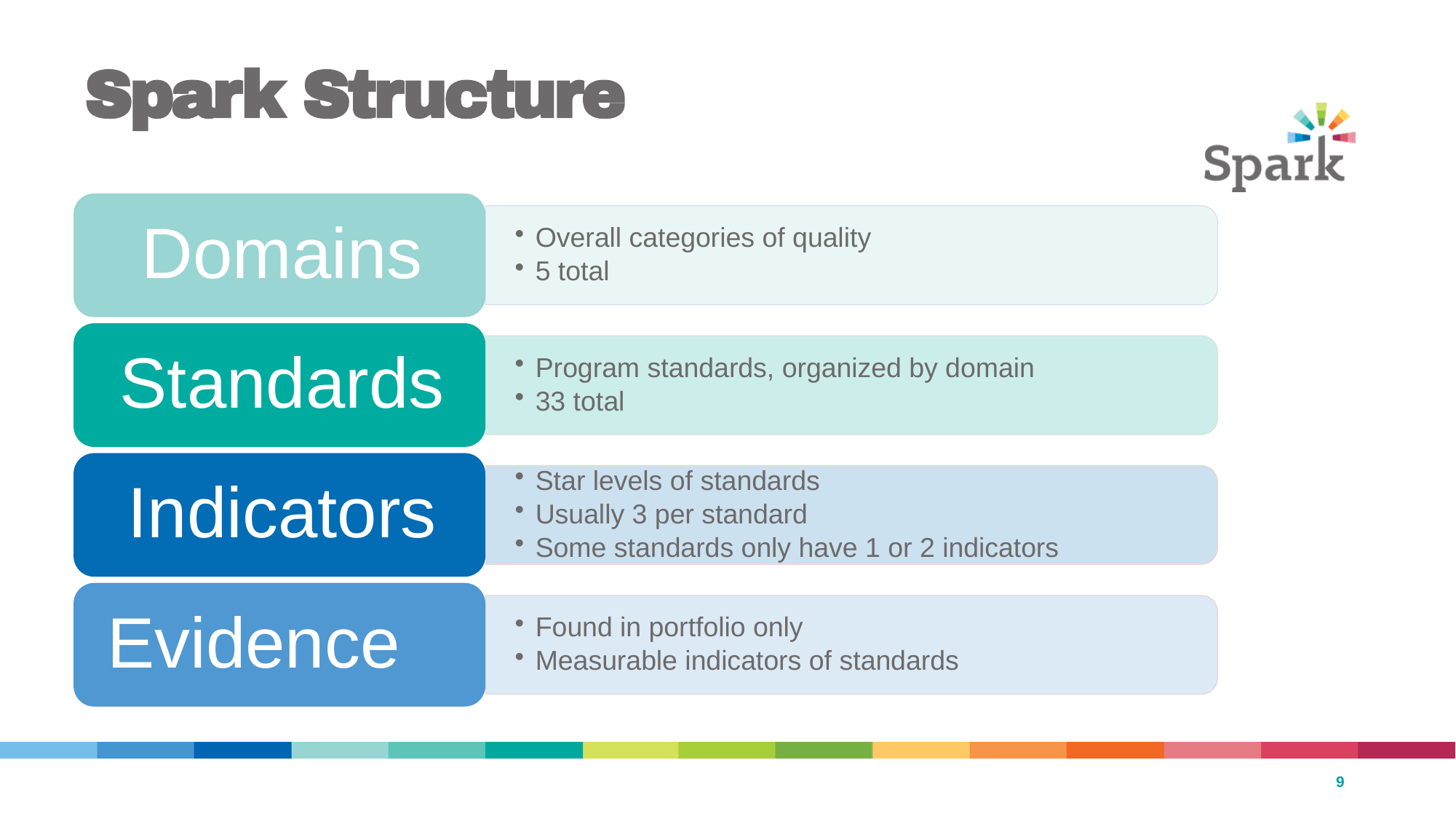

9
# Spark Structure
Overall categories of quality
5 total
Domains
Program standards, organized by domain
33 total
Standards
Star levels of standards
Usually 3 per standard
Some standards only have 1 or 2 indicators
Indicators
Found in portfolio only
Measurable indicators of standards
Evidence